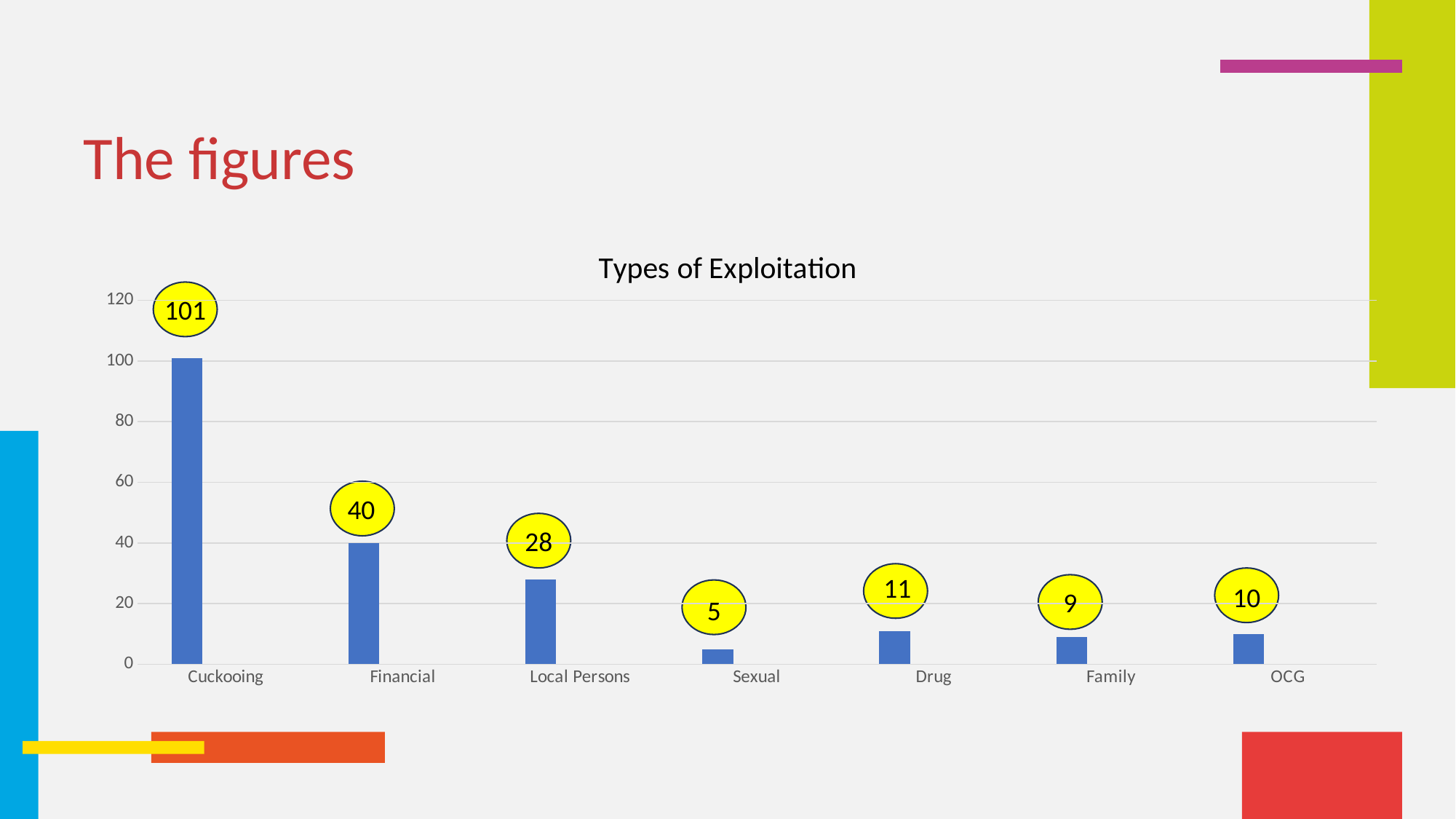

# The figures

### Chart: Types of Exploitation

| Category | Column3 | Column1 | Column2 |
|---|---|---|---|
| Cuckooing | 101.0 | None | None |
| Financial | 40.0 | None | None |
| Local Persons | 28.0 | None | None |
| Sexual | 5.0 | None | None |
| Drug | 11.0 | None | None |
| Family | 9.0 | None | None |
| OCG | 10.0 | None | None |
101

40

28

11

10

9
5